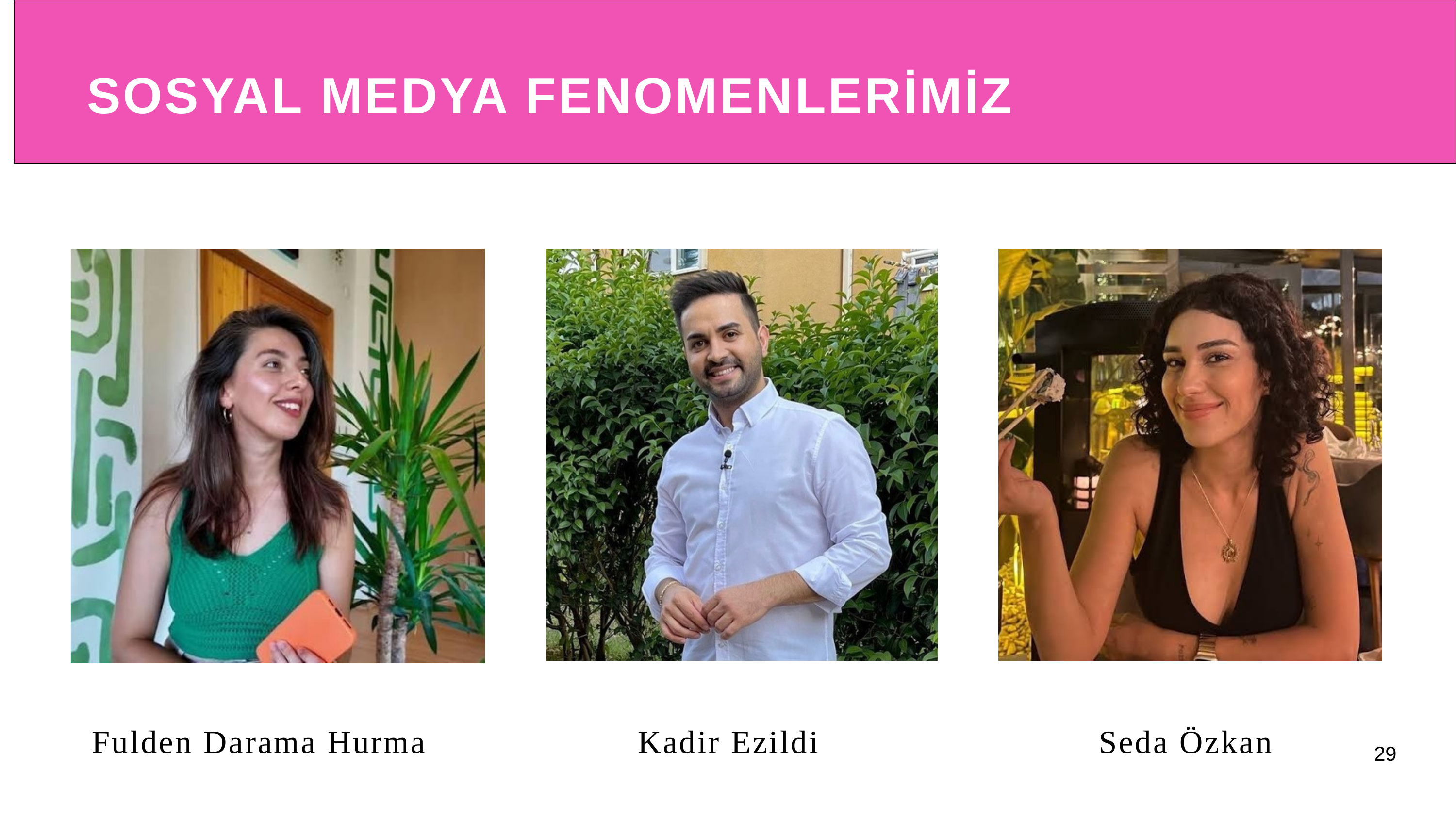

SOSYAL MEDYA FENOMENLERİMİZ

Fulden Darama Hurma
Kadir Ezildi
Seda Özkan
29